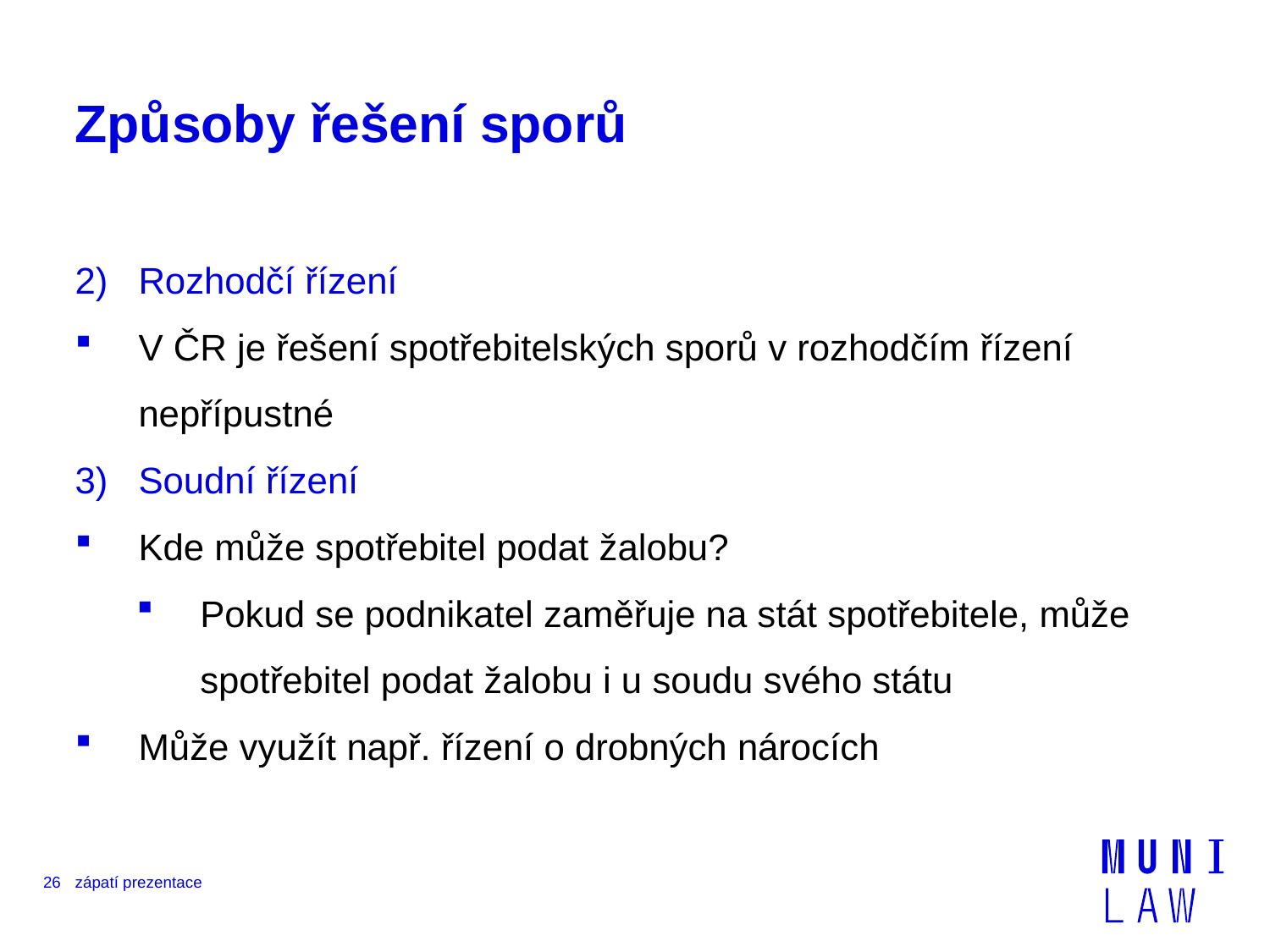

# Způsoby řešení sporů
Rozhodčí řízení
V ČR je řešení spotřebitelských sporů v rozhodčím řízení nepřípustné
Soudní řízení
Kde může spotřebitel podat žalobu?
Pokud se podnikatel zaměřuje na stát spotřebitele, může spotřebitel podat žalobu i u soudu svého státu
Může využít např. řízení o drobných nárocích
26
zápatí prezentace